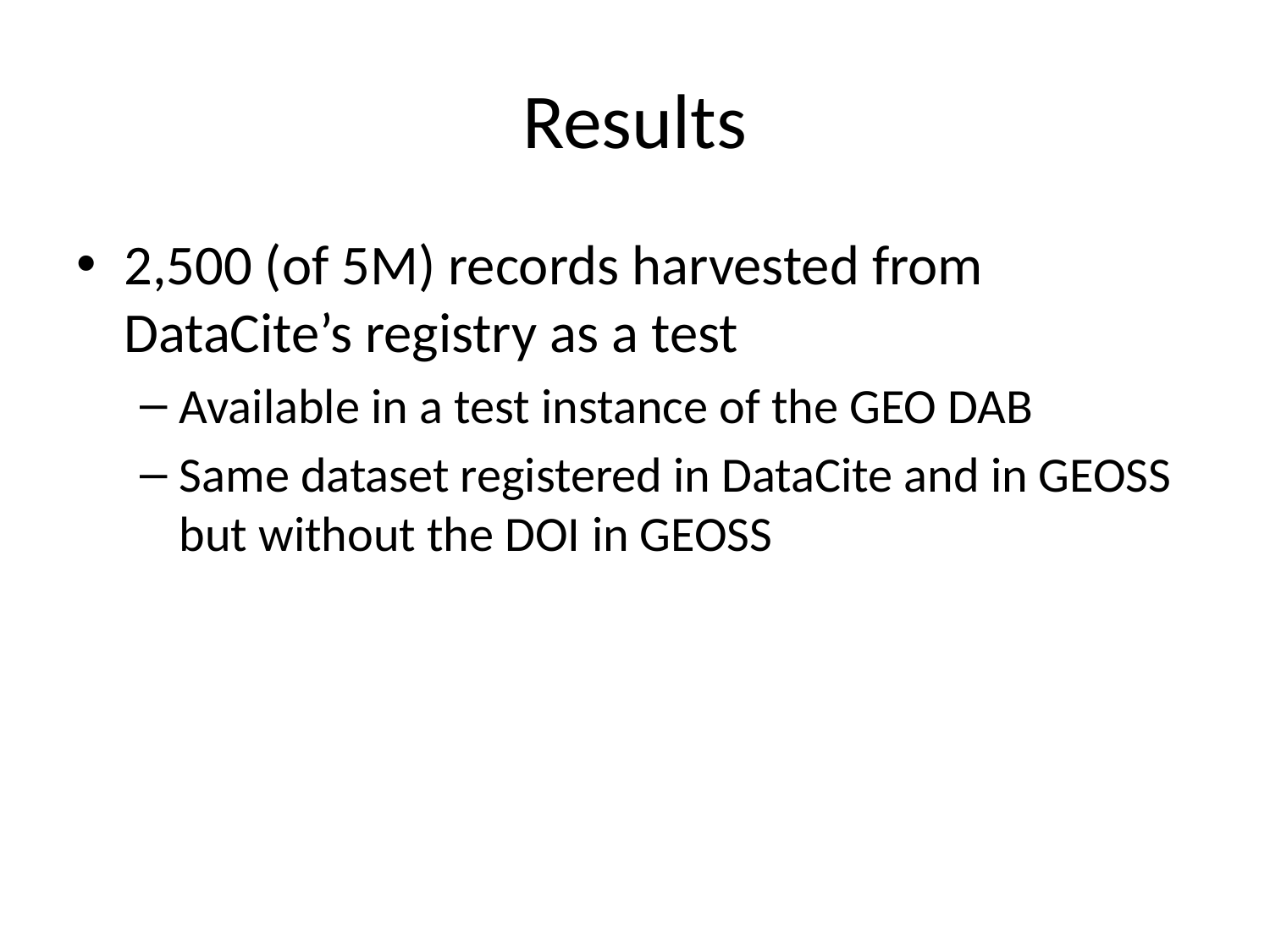

# Results
2,500 (of 5M) records harvested from DataCite’s registry as a test
Available in a test instance of the GEO DAB
Same dataset registered in DataCite and in GEOSS but without the DOI in GEOSS